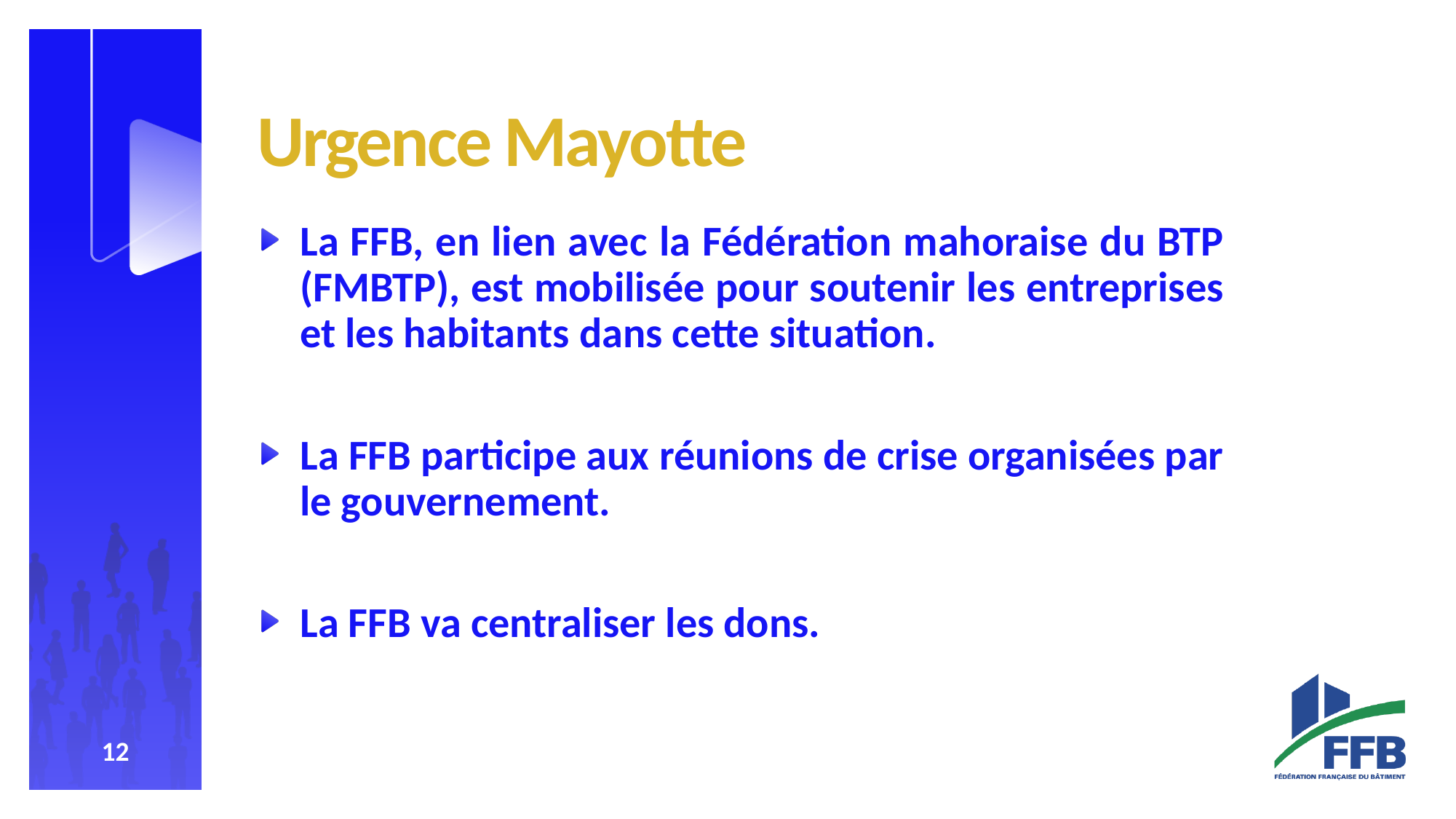

# Urgence Mayotte
La FFB, en lien avec la Fédération mahoraise du BTP (FMBTP), est mobilisée pour soutenir les entreprises et les habitants dans cette situation.

La FFB participe aux réunions de crise organisées par le gouvernement.

La FFB va centraliser les dons.